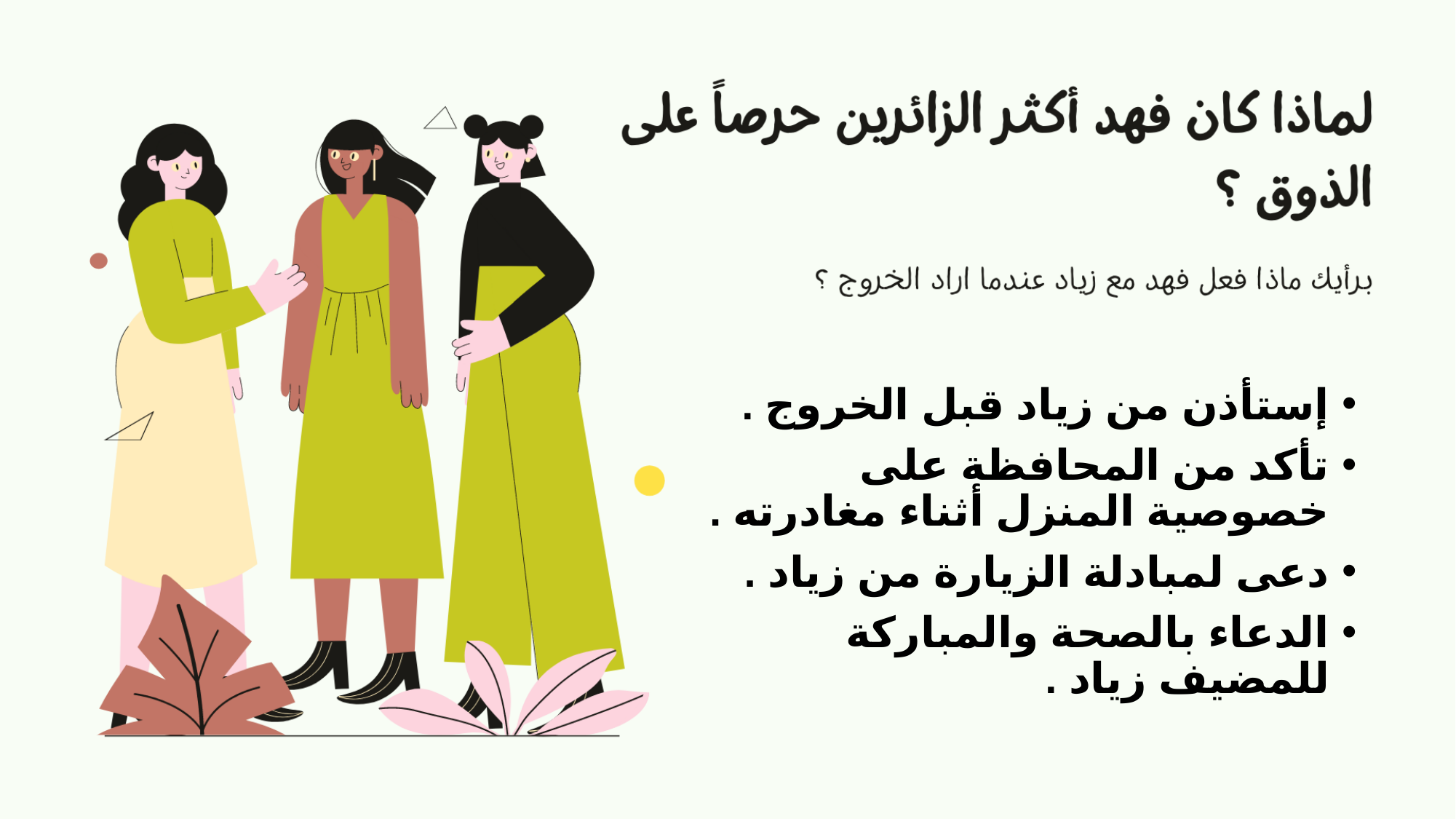

إستأذن من زياد قبل الخروج .
تأكد من المحافظة على خصوصية المنزل أثناء مغادرته .
دعى لمبادلة الزيارة من زياد .
الدعاء بالصحة والمباركة للمضيف زياد .